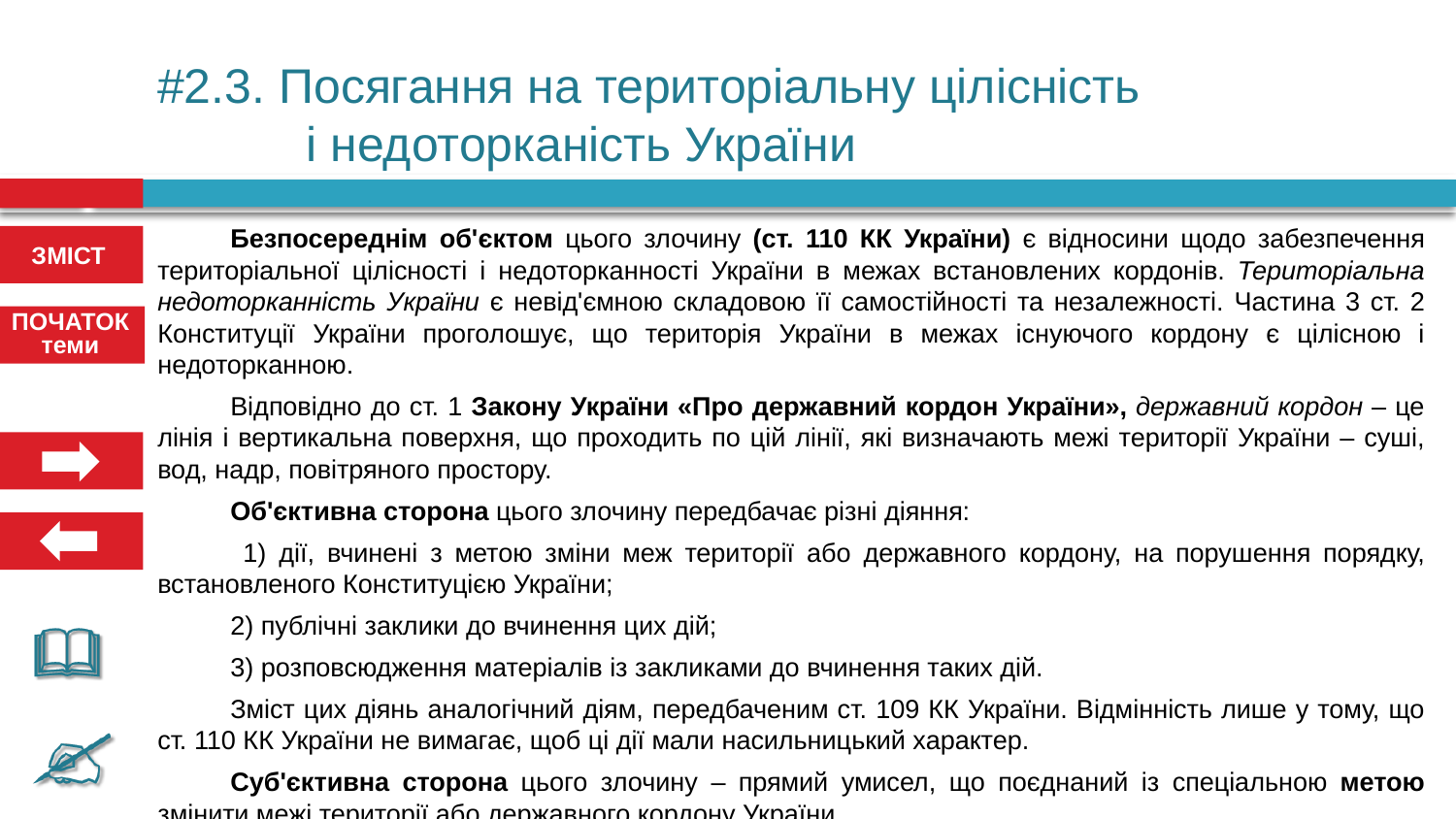

# #2.3. Посягання на територіальну цілісність і недоторканість України
Безпосереднім об'єктом цього злочину (ст. 110 КК України) є від­носини щодо забезпечення територіальної цілісності і недо­торканності України в межах встановлених кордонів. Тери­торіальна недоторканність України є невід'ємною складовою її самостійності та незалежності. Частина 3 ст. 2 Конституції України проголошує, що територія України в межах існуючо­го кордону є цілісною і недоторканною.
Відповідно до ст. 1 Закону України «Про державний кор­дон України», державний кордон – це лінія і вертикальна поверхня, що проходить по цій лінії, які визначають межі тери­торії України – суші, вод, надр, повітряного простору.
Об'єктивна сторона цього злочину передбачає різні діян­ня:
 1) дії, вчинені з метою зміни меж території або державного кордону, на порушення порядку, встановленого Конституцією України;
2) публічні заклики до вчинення цих дій;
3) розпо­всюдження матеріалів із закликами до вчинення таких дій.
Зміст цих діянь аналогічний діям, передбаченим ст. 109 КК України. Від­мінність лише у тому, що ст. 110 КК України не вимагає, щоб ці дії мали насильницький характер.
Суб'єктивна сторона цього злочину – прямий умисел, що поєднаний із спеціальною метою змінити межі території або державного кордону України.